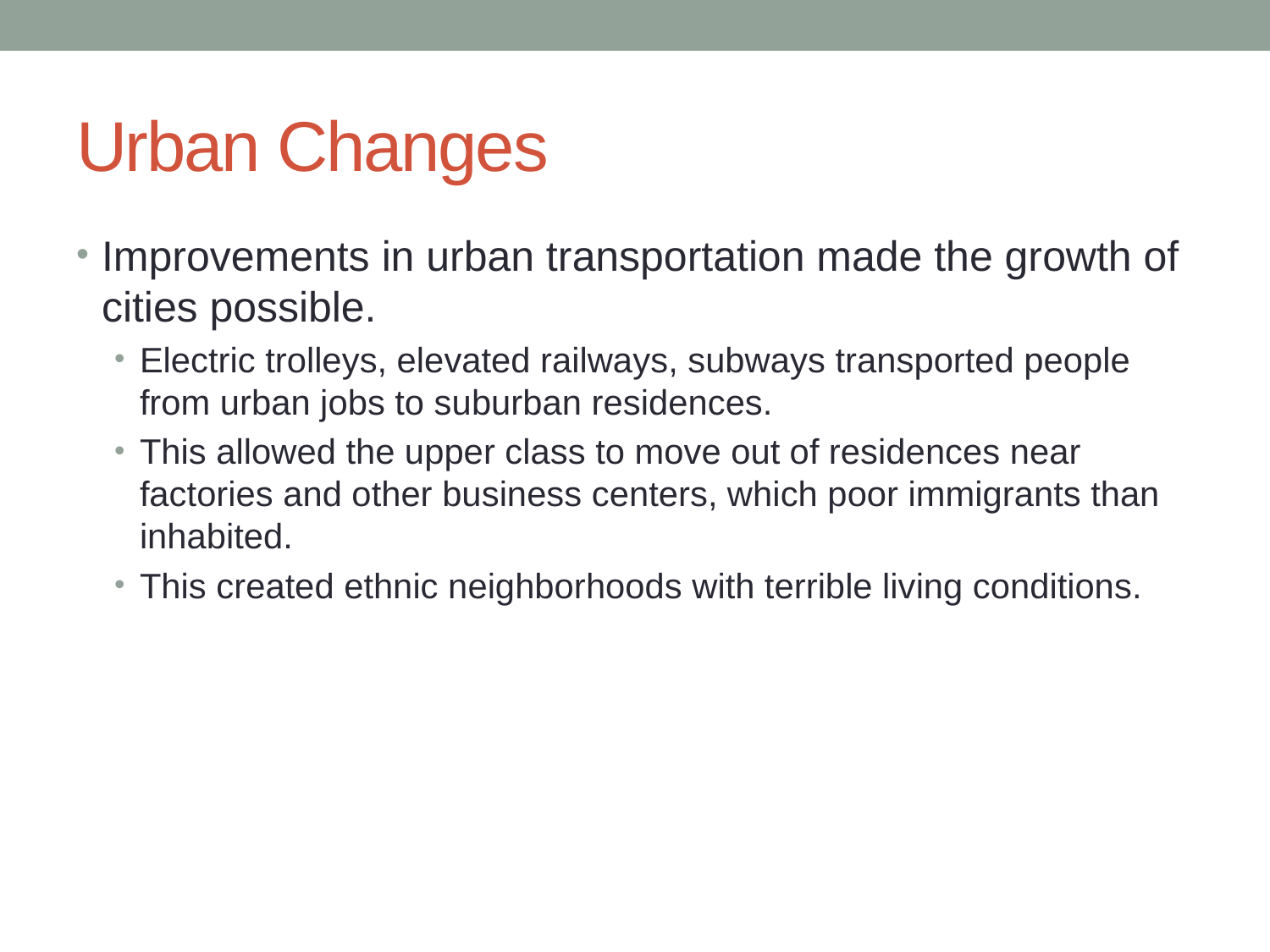

# Urban Changes
Improvements in urban transportation made the growth of cities possible.
Electric trolleys, elevated railways, subways transported people from urban jobs to suburban residences.
This allowed the upper class to move out of residences near factories and other business centers, which poor immigrants than inhabited.
This created ethnic neighborhoods with terrible living conditions.